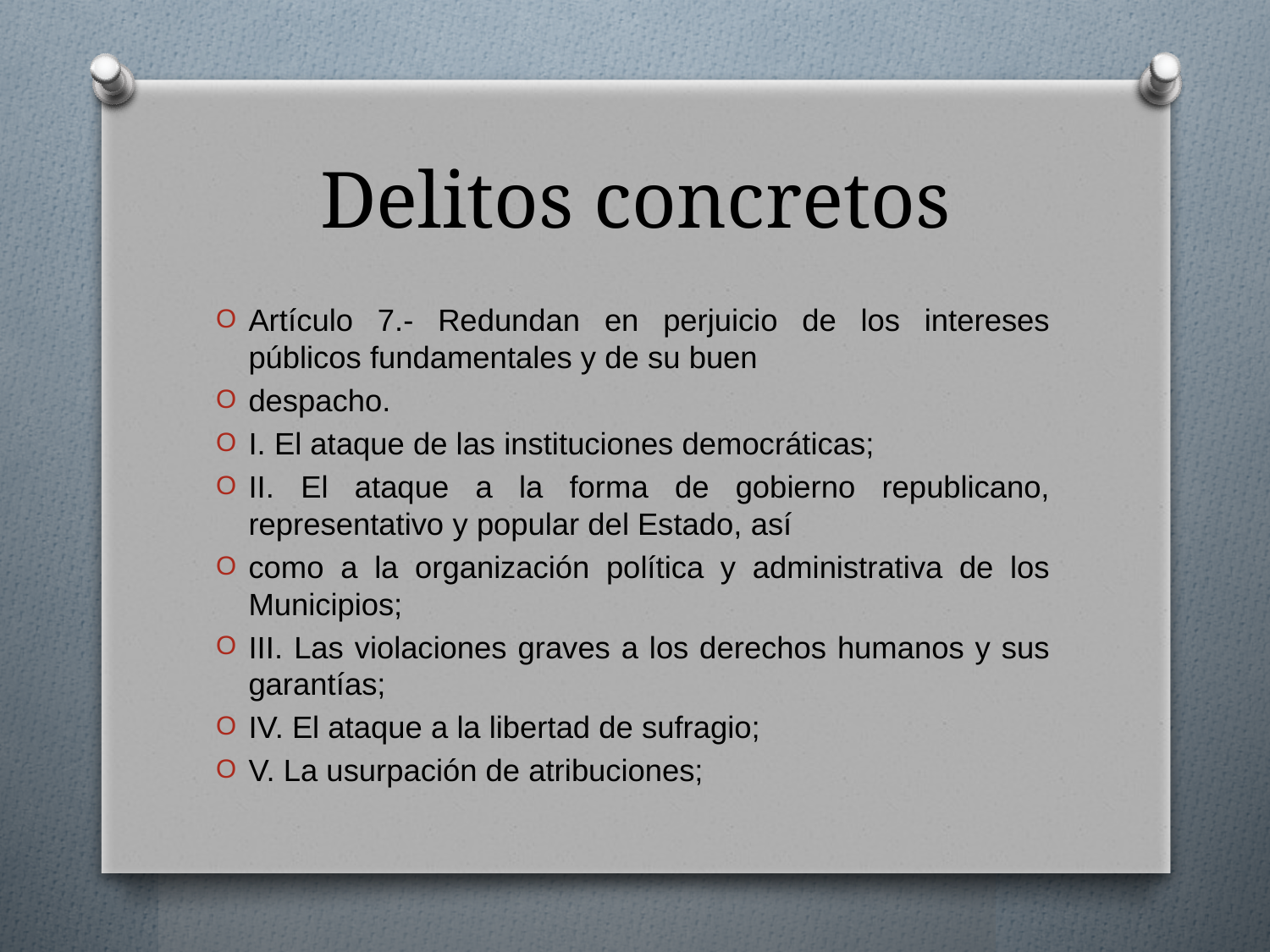

# Delitos concretos
Artículo 7.- Redundan en perjuicio de los intereses públicos fundamentales y de su buen
despacho.
I. El ataque de las instituciones democráticas;
II. El ataque a la forma de gobierno republicano, representativo y popular del Estado, así
como a la organización política y administrativa de los Municipios;
III. Las violaciones graves a los derechos humanos y sus garantías;
IV. El ataque a la libertad de sufragio;
V. La usurpación de atribuciones;